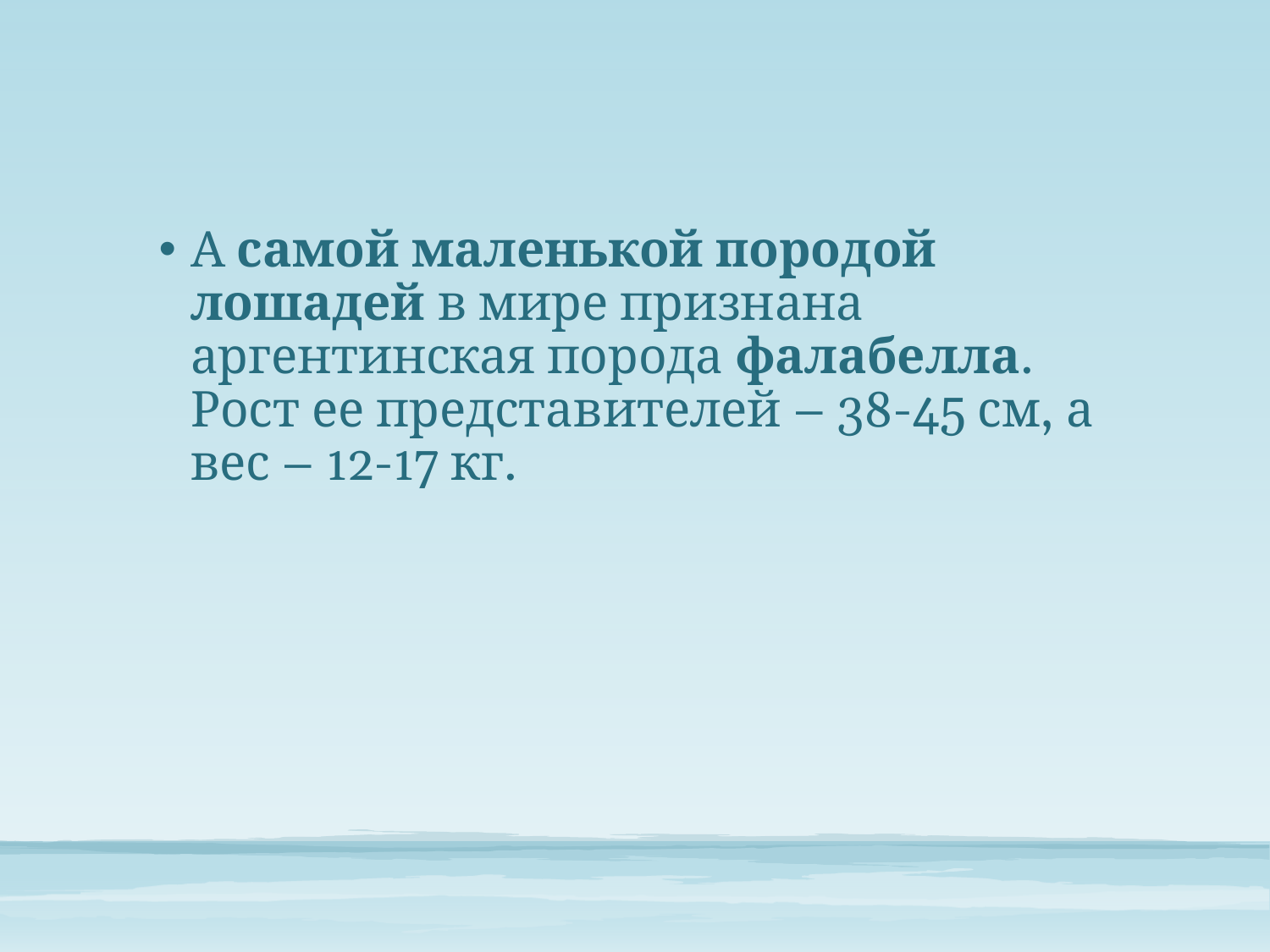

А самой маленькой породой лошадей в мире признана аргентинская порода фалабелла. Рост ее представителей – 38-45 см, а вес – 12-17 кг.